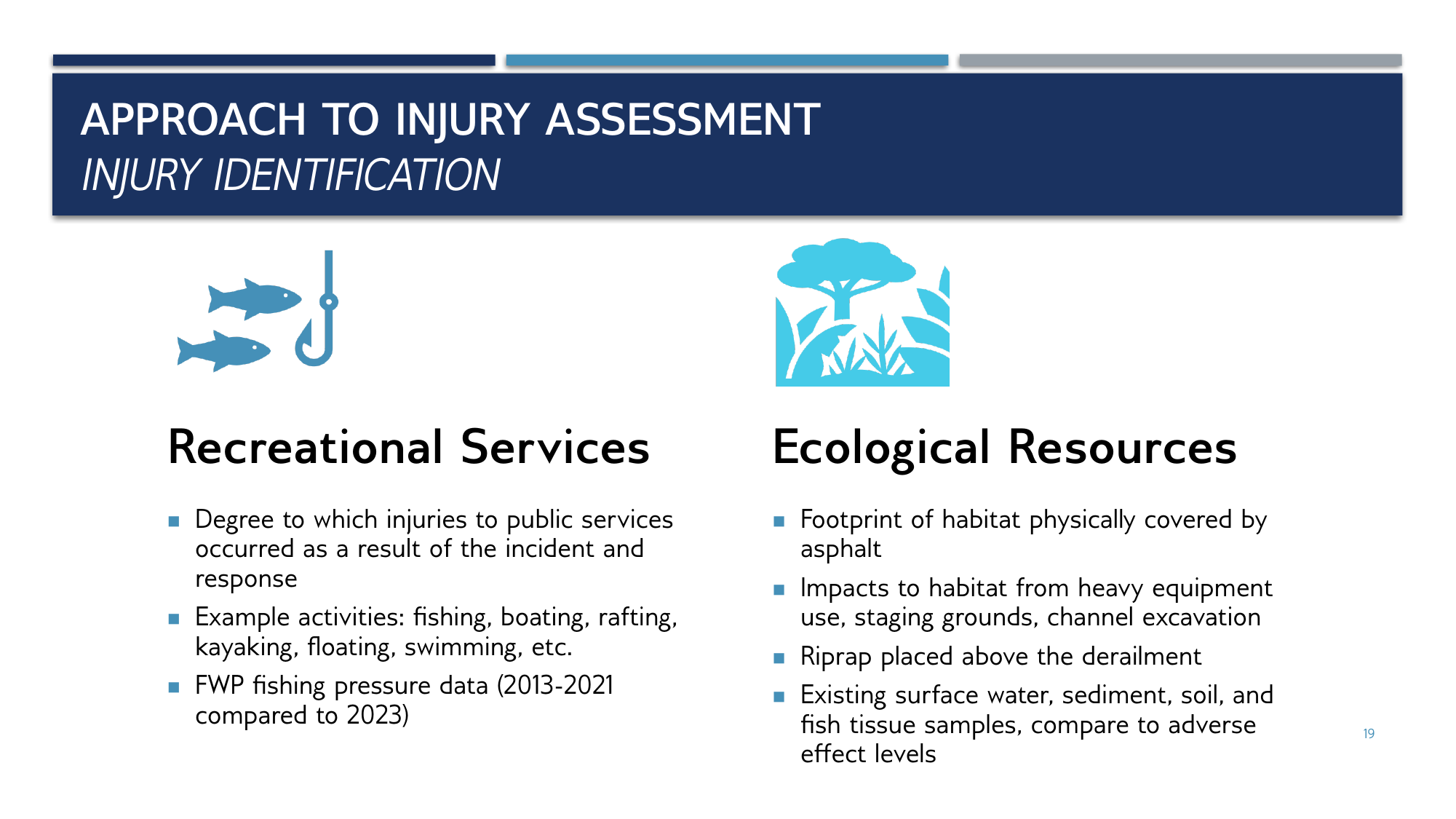

# Approach to injury assessment Injury Identification
Recreational Services
■	Degree to which injuries to public services occurred as a result of the incident and response
■	Example activities: fishing, boating, rafting, kayaking, floating, swimming, etc.
■	FWP fishing pressure data (2013-2021 compared to 2023)
Ecological Resources
■	Footprint of habitat physically covered by asphalt
■	Impacts to habitat from heavy equipment use, staging grounds, channel excavation
■	Riprap placed above the derailment
■	Existing surface water, sediment, soil, and fish tissue samples, compare to adverse effect levels
19